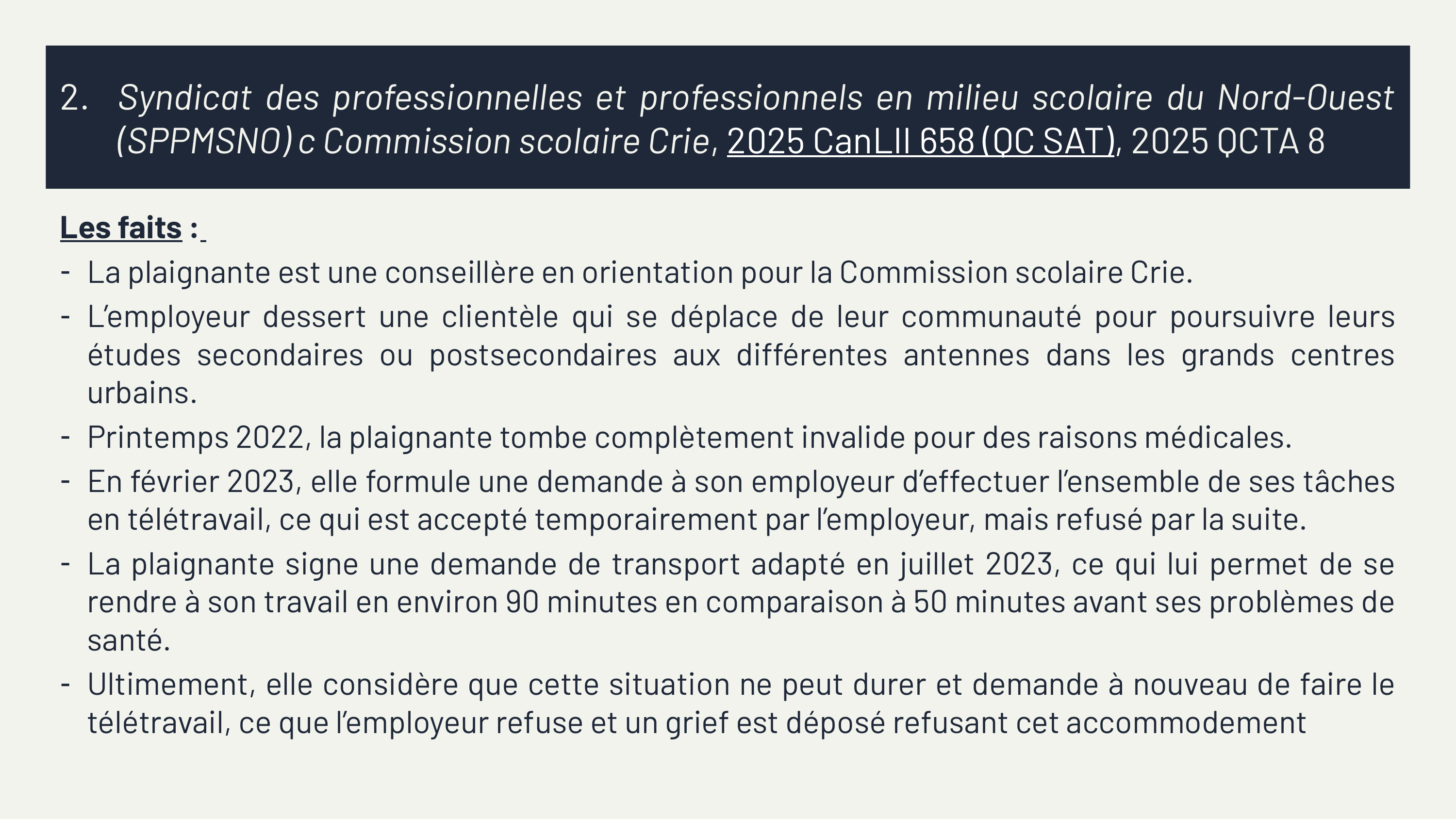

# 2.	Syndicat des professionnelles et professionnels en milieu scolaire du Nord-Ouest (SPPMSNO) c Commission scolaire Crie, 2025 CanLII 658 (QC SAT), 2025 QCTA 8
Les faits :
La plaignante est une conseillère en orientation pour la Commission scolaire Crie.
L’employeur dessert une clientèle qui se déplace de leur communauté pour poursuivre leurs études secondaires ou postsecondaires aux différentes antennes dans les grands centres urbains.
Printemps 2022, la plaignante tombe complètement invalide pour des raisons médicales.
En février 2023, elle formule une demande à son employeur d’effectuer l’ensemble de ses tâches en télétravail, ce qui est accepté temporairement par l’employeur, mais refusé par la suite.
La plaignante signe une demande de transport adapté en juillet 2023, ce qui lui permet de se rendre à son travail en environ 90 minutes en comparaison à 50 minutes avant ses problèmes de santé.
Ultimement, elle considère que cette situation ne peut durer et demande à nouveau de faire le télétravail, ce que l’employeur refuse et un grief est déposé refusant cet accommodement